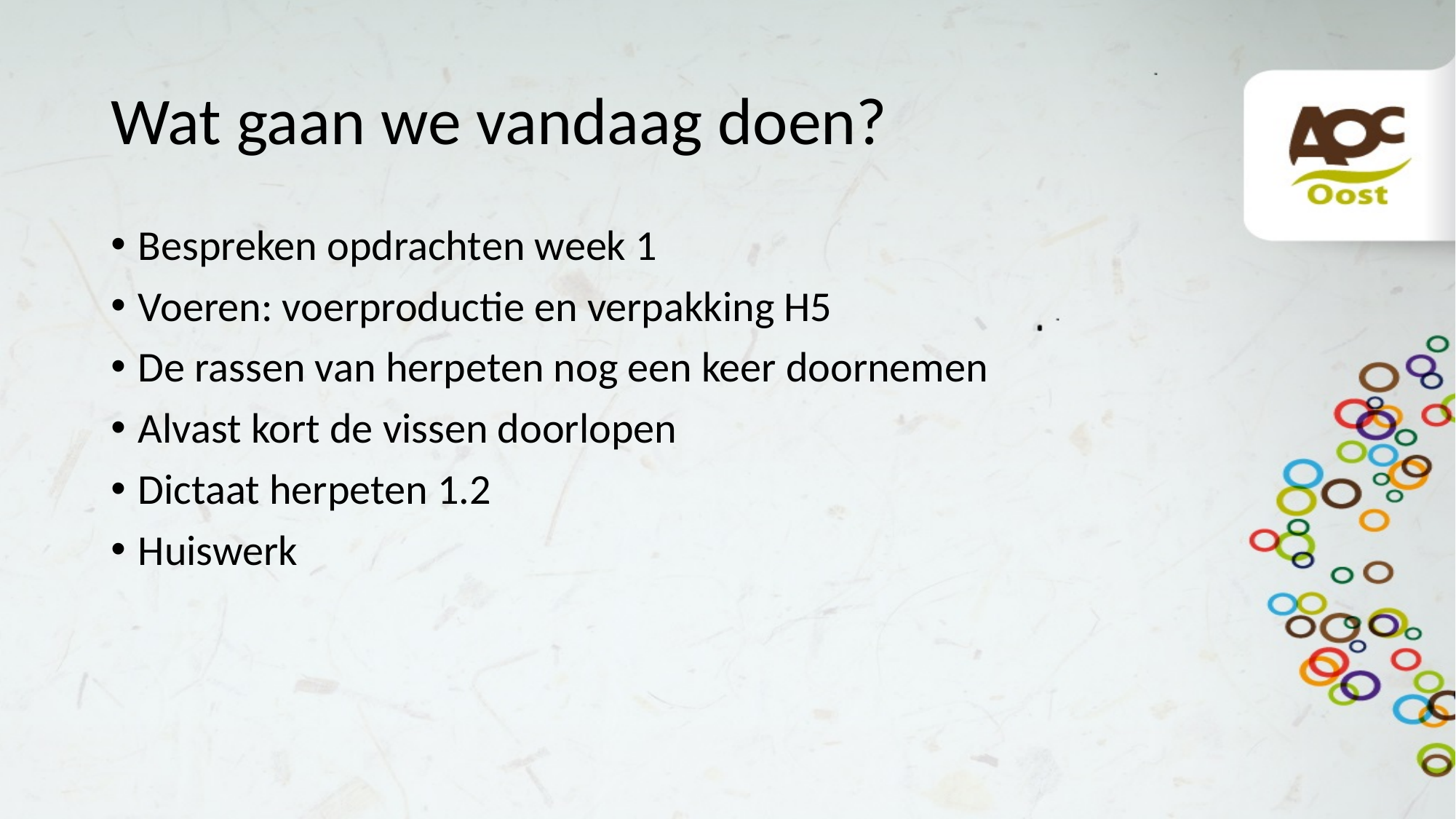

# Wat gaan we vandaag doen?
Bespreken opdrachten week 1
Voeren: voerproductie en verpakking H5
De rassen van herpeten nog een keer doornemen
Alvast kort de vissen doorlopen
Dictaat herpeten 1.2
Huiswerk